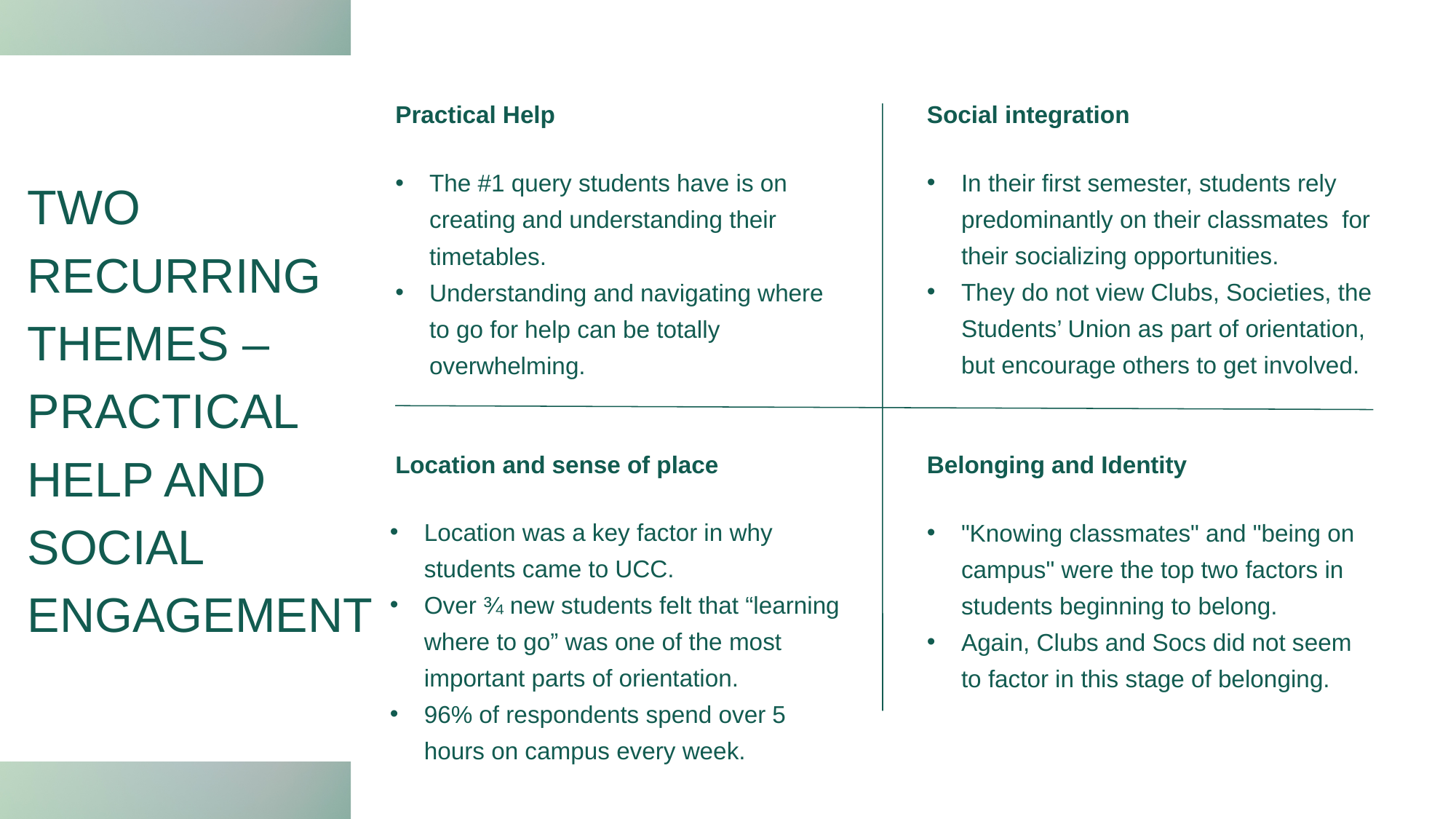

Practical Help
Social integration
In their first semester, students rely predominantly on their classmates  for their socializing opportunities.
They do not view Clubs, Societies, the Students’ Union as part of orientation, but encourage others to get involved.
The #1 query students have is on creating and understanding their timetables.
Understanding and navigating where to go for help can be totally overwhelming.
TWO RECURRING THEMES – PRACTICAL HELP AND SOCIAL ENGAGEMENT

Location and sense of place
Belonging and Identity
Location was a key factor in why students came to UCC.
Over ¾ new students felt that “learning where to go” was one of the most important parts of orientation.
96% of respondents spend over 5 hours on campus every week.
"Knowing classmates" and "being on campus" were the top two factors in students beginning to belong.
Again, Clubs and Socs did not seem to factor in this stage of belonging.